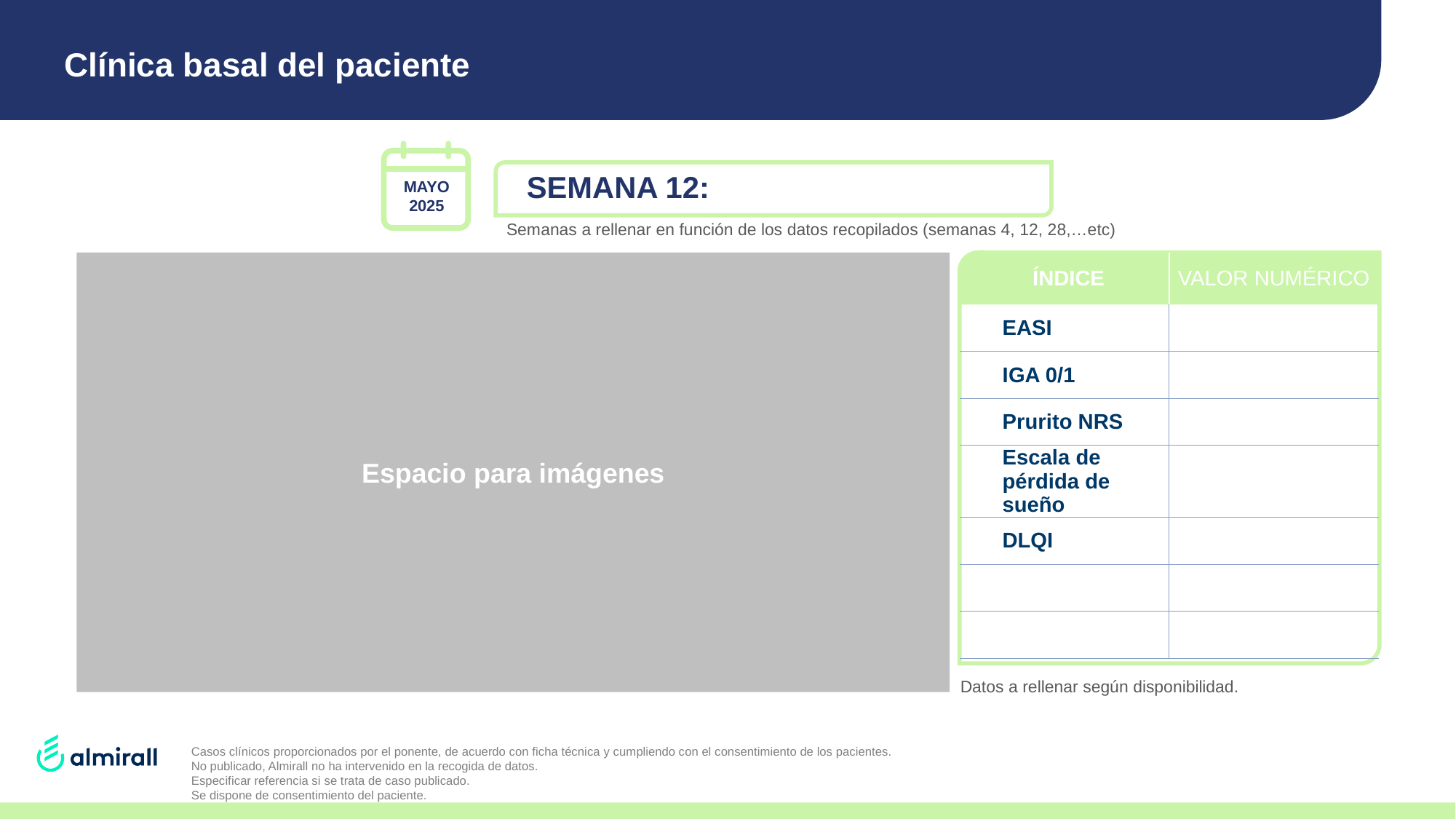

# Clínica basal del paciente

SEMANA 12:
MAYO
2025
Semanas a rellenar en función de los datos recopilados (semanas 4, 12, 28,…etc)
Espacio para imágenes

| ÍNDICE | VALOR NUMÉRICO |
| --- | --- |
| EASI |  |
| IGA 0/1 |  |
| Prurito NRS |  |
| Escala de pérdida de sueño |  |
| DLQI |  |
|  |  |
|  |  |
Datos a rellenar según disponibilidad.

Casos clínicos proporcionados por el ponente, de acuerdo con ficha técnica y cumpliendo con el consentimiento de los pacientes.
No publicado, Almirall no ha intervenido en la recogida de datos.
Especificar referencia si se trata de caso publicado.
Se dispone de consentimiento del paciente.